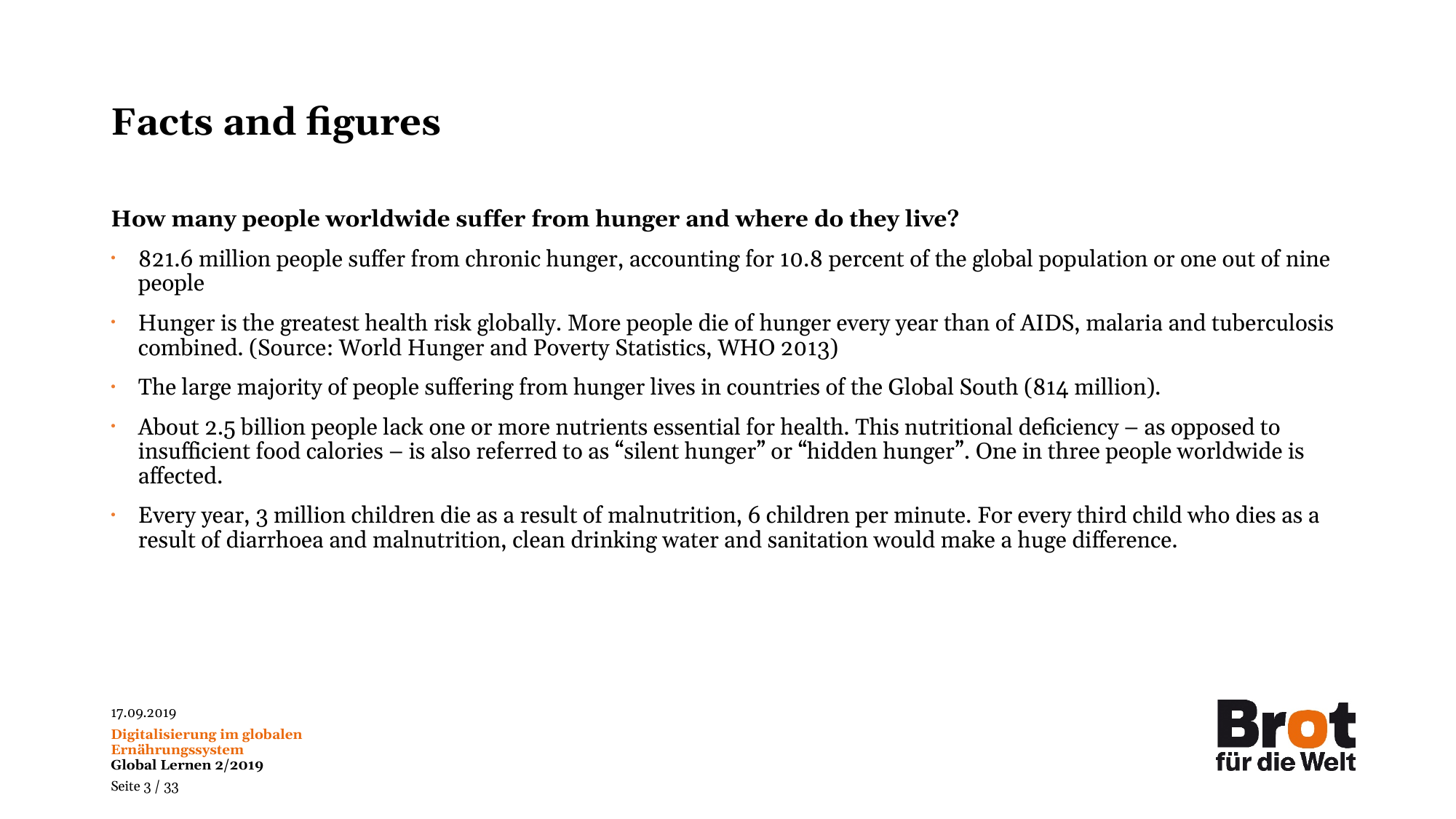

# Facts and figures
How many people worldwide suffer from hunger and where do they live?
821.6 million people suffer from chronic hunger, accounting for 10.8 percent of the global population or one out of nine people
Hunger is the greatest health risk globally. More people die of hunger every year than of AIDS, malaria and tuberculosis combined. (Source: World Hunger and Poverty Statistics, WHO 2013)
The large majority of people suffering from hunger lives in countries of the Global South (814 million).
About 2.5 billion people lack one or more nutrients essential for health. This nutritional deficiency – as opposed to insufficient food calories – is also referred to as “silent hunger” or “hidden hunger”. One in three people worldwide is affected.
Every year, 3 million children die as a result of malnutrition, 6 children per minute. For every third child who dies as a result of diarrhoea and malnutrition, clean drinking water and sanitation would make a huge difference.